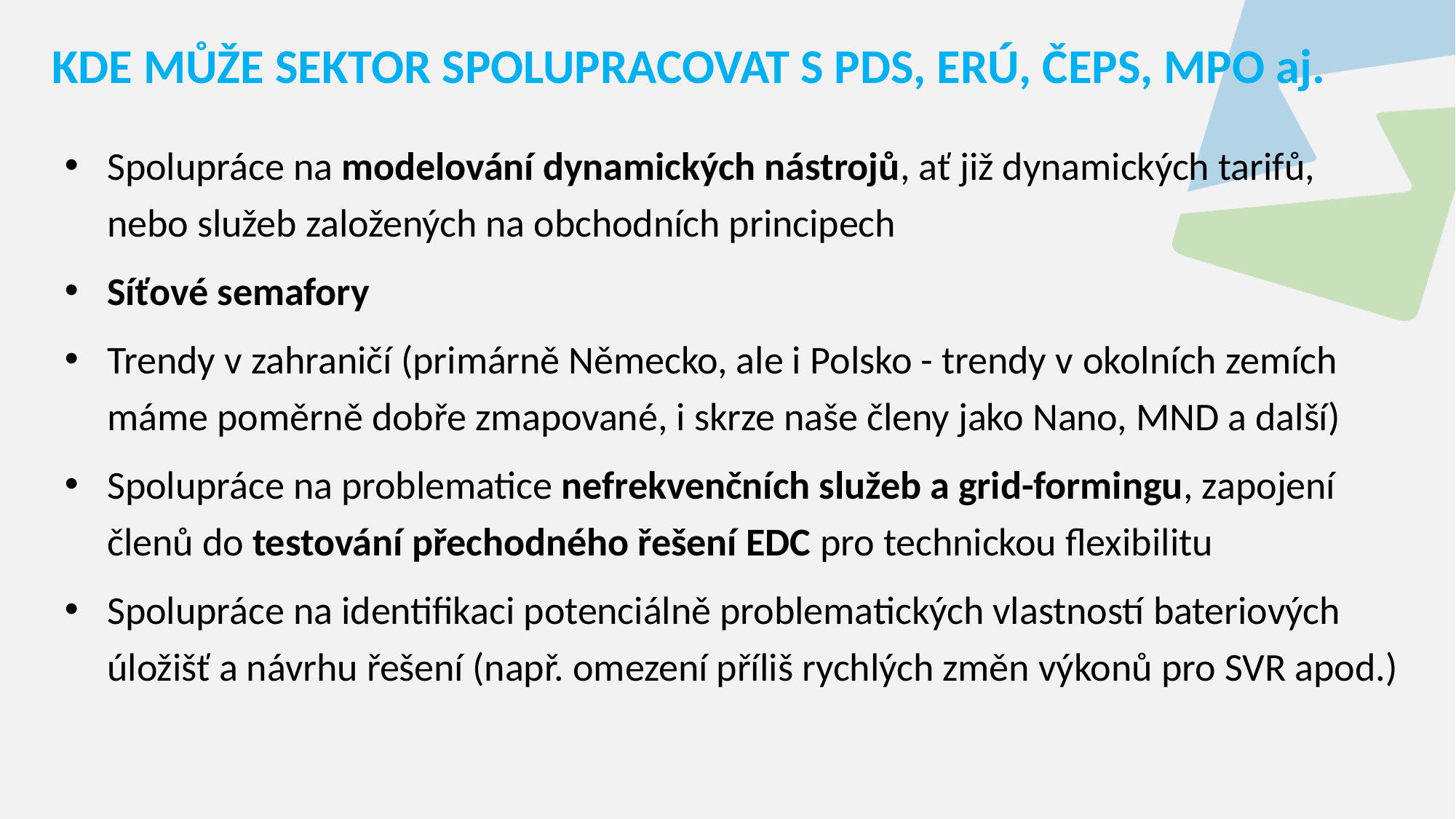

KDE MŮŽE SEKTOR SPOLUPRACOVAT S PDS, ERÚ, ČEPS, MPO aj.
Spolupráce na modelování dynamických nástrojů, ať již dynamických tarifů, nebo služeb založených na obchodních principech
Síťové semafory
Trendy v zahraničí (primárně Německo, ale i Polsko - trendy v okolních zemích máme poměrně dobře zmapované, i skrze naše členy jako Nano, MND a další)
Spolupráce na problematice nefrekvenčních služeb a grid-formingu, zapojení členů do testování přechodného řešení EDC pro technickou flexibilitu
Spolupráce na identifikaci potenciálně problematických vlastností bateriových úložišť a návrhu řešení (např. omezení příliš rychlých změn výkonů pro SVR apod.)